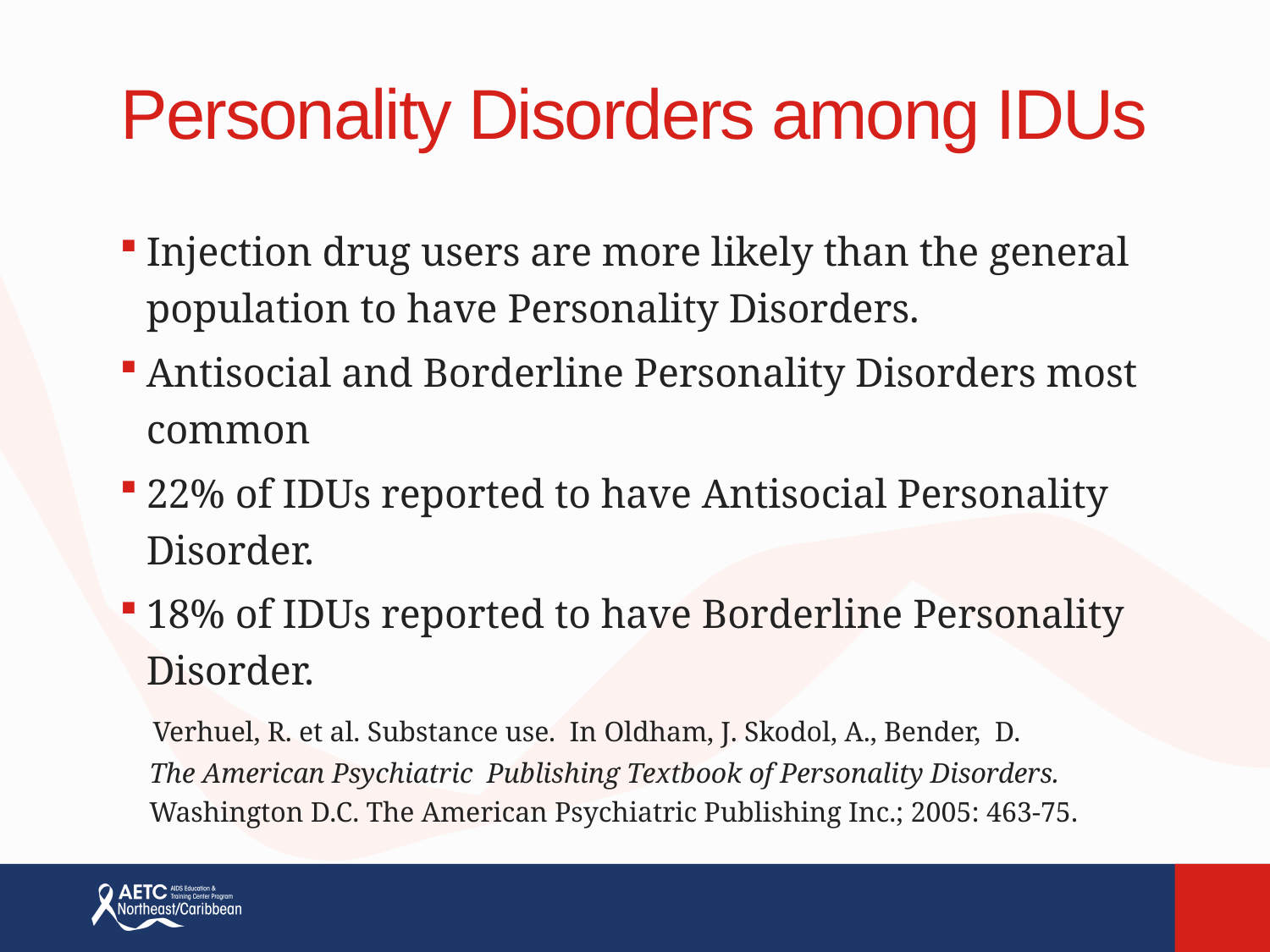

# Personality Disorders among IDUs
Injection drug users are more likely than the general population to have Personality Disorders.
Antisocial and Borderline Personality Disorders most common
22% of IDUs reported to have Antisocial Personality Disorder.
18% of IDUs reported to have Borderline Personality Disorder.
   Verhuel, R. et al. Substance use.  In Oldham, J. Skodol, A., Bender,  D.
	The American Psychiatric  Publishing Textbook of Personality Disorders.  Washington D.C. The American Psychiatric Publishing Inc.; 2005: 463-75.